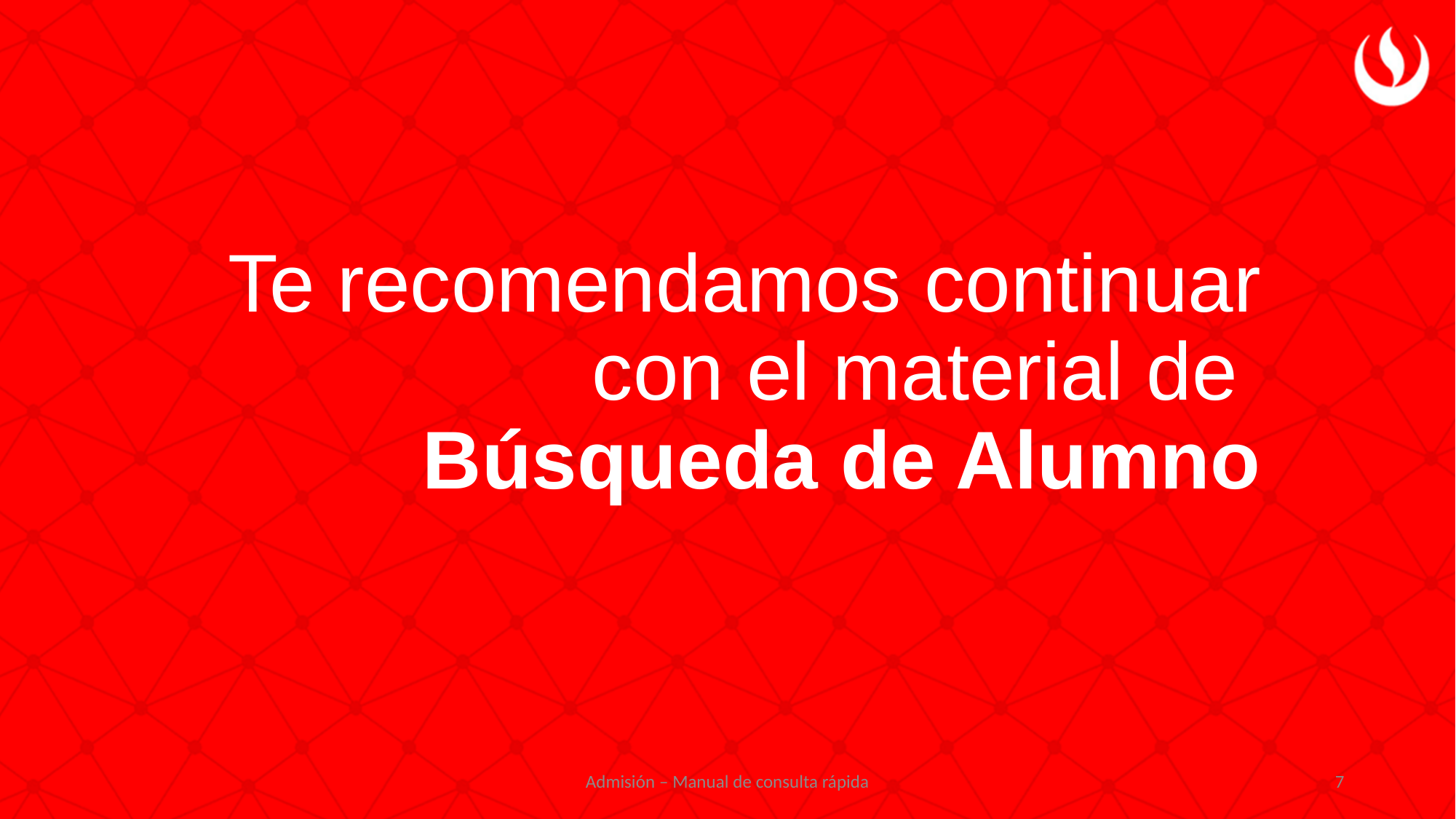

Te recomendamos continuar con el material de
Búsqueda de Alumno
Admisión – Manual de consulta rápida
7